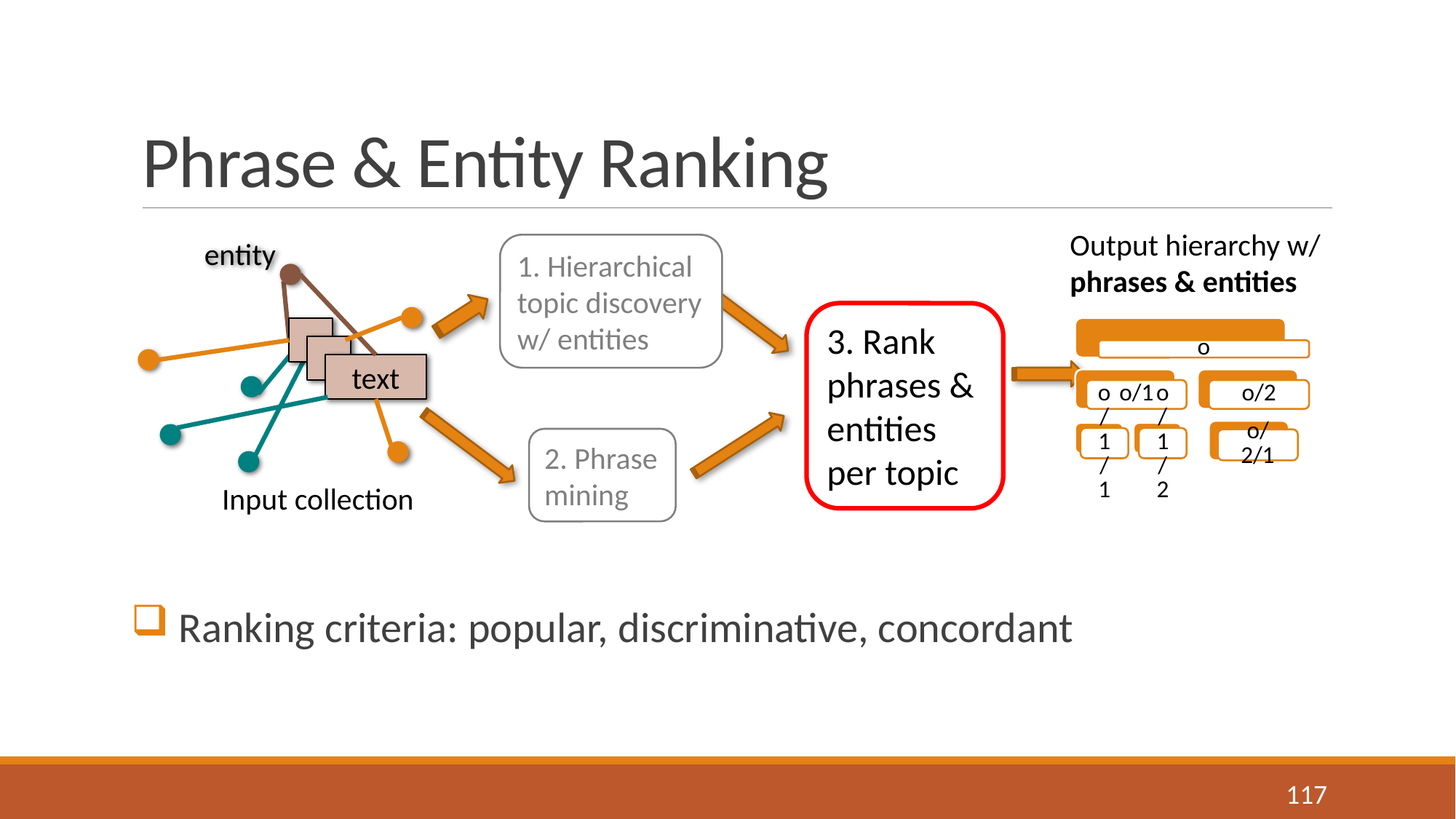

# Phrase & Entity Ranking
Output hierarchy w/ phrases & entities
entity
1. Hierarchical topic discovery w/ entities

3. Rank phrases & entities per topic

o
o/1
o/2
o/2/1

 Ranking criteria: popular, discriminative, concordant

text

2. Phrase mining

Input collection
117